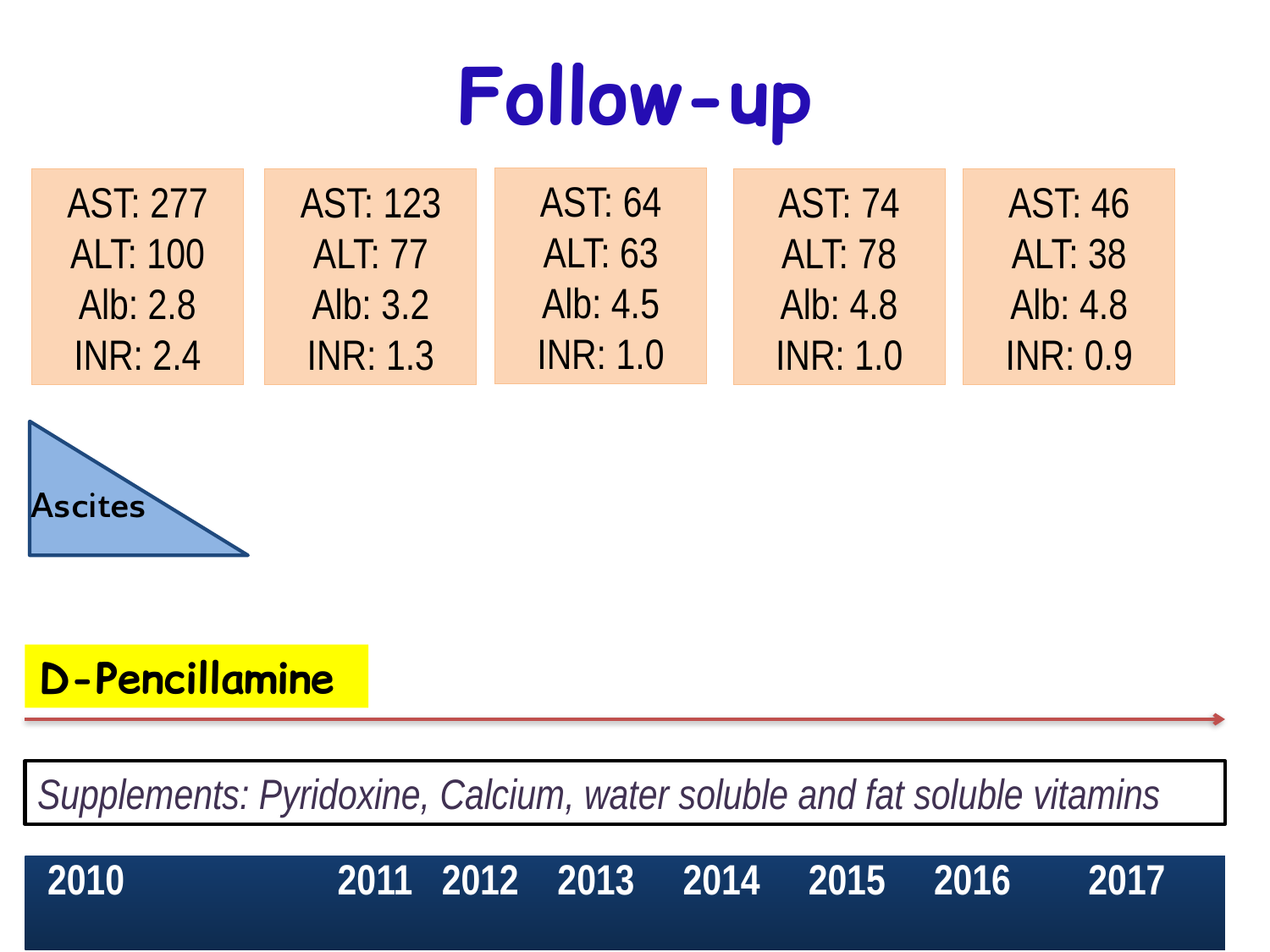

# Follow-up
AST: 64
ALT: 63
Alb: 4.5
INR: 1.0
AST: 277
ALT: 100
Alb: 2.8
INR: 2.4
AST: 123
ALT: 77
Alb: 3.2
INR: 1.3
AST: 74
ALT: 78
Alb: 4.8
INR: 1.0
AST: 46
ALT: 38
Alb: 4.8
INR: 0.9

Ascites

D-Pencillamine
Supplements: Pyridoxine, Calcium, water soluble and fat soluble vitamins
 2010                      2011   2012    2013     2014     2015     2016        2017